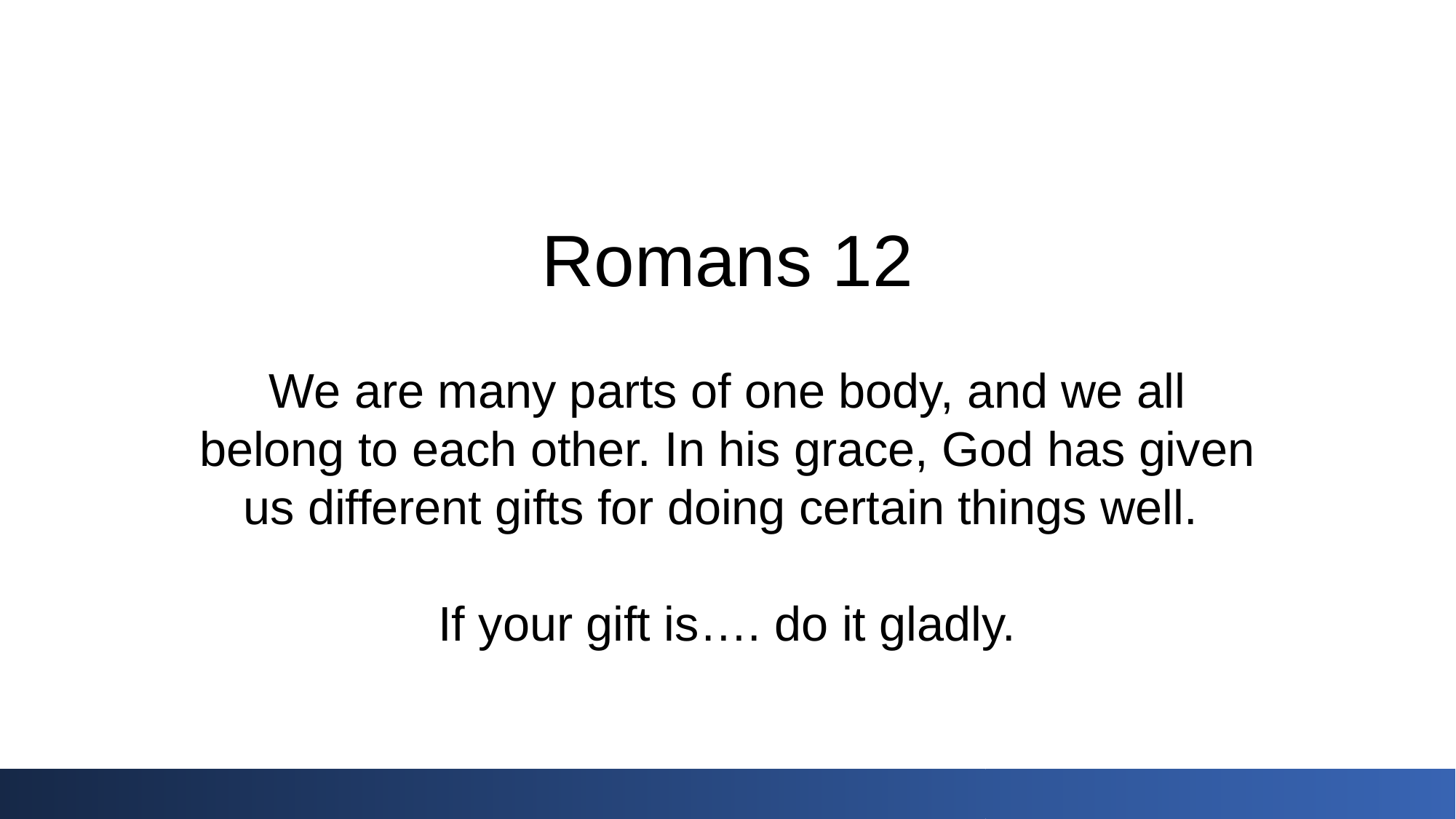

# Romans 12 We are many parts of one body, and we all belong to each other. In his grace, God has given us different gifts for doing certain things well. If your gift is…. do it gladly.